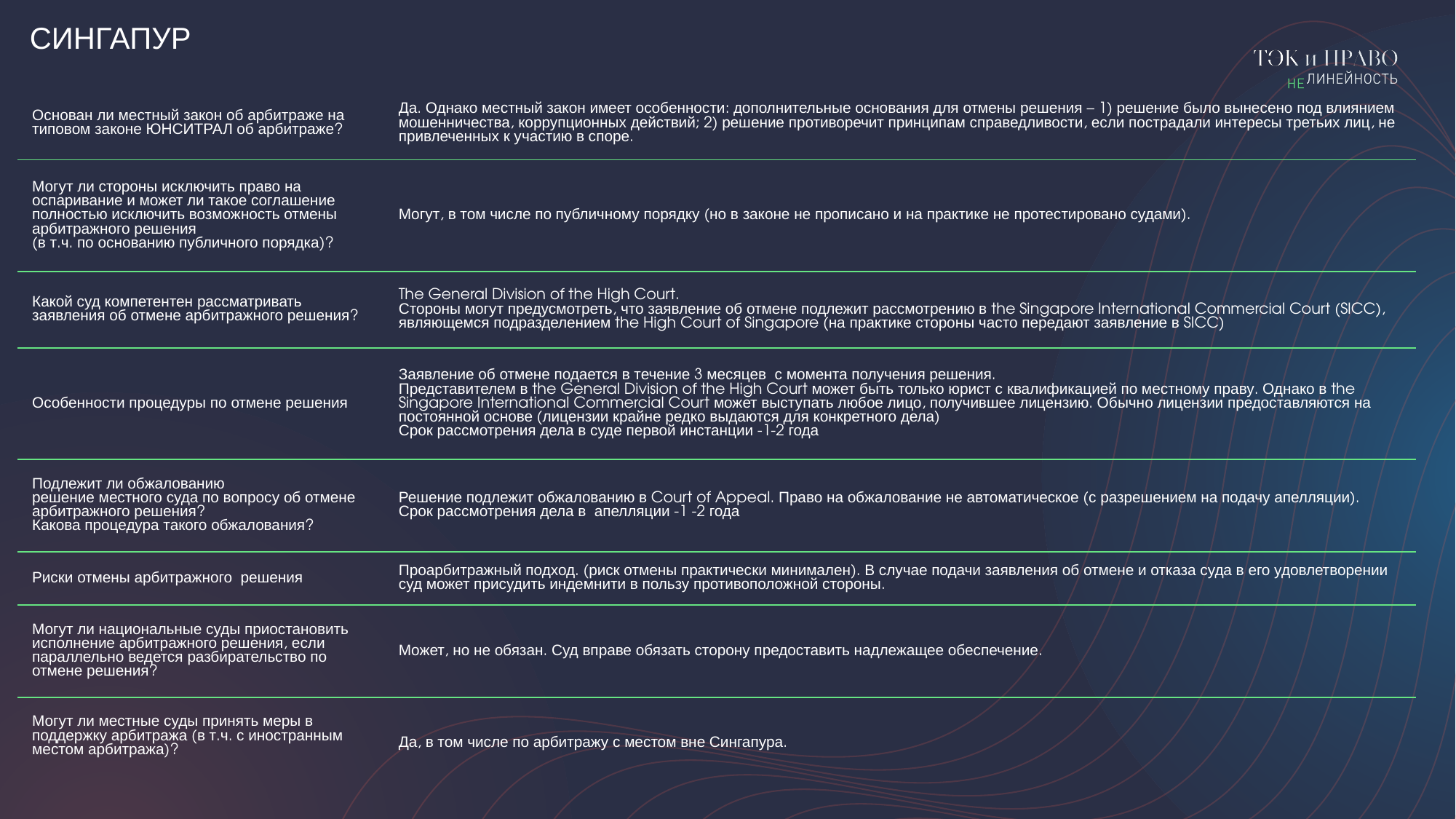

СИНГАПУР
| Основан ли местный закон об арбитраже на типовом законе ЮНСИТРАЛ об арбитраже? | Да. Однако местный закон имеет особенности: дополнительные основания для отмены решения – 1) решение было вынесено под влиянием мошенничества, коррупционных действий; 2) решение противоречит принципам справедливости, если пострадали интересы третьих лиц, не привлеченных к участию в споре. |
| --- | --- |
| Могут ли стороны исключить право на оспаривание и может ли такое соглашение полностью исключить возможность отмены арбитражного решения (в т.ч. по основанию публичного порядка)? | Могут, в том числе по публичному порядку (но в законе не прописано и на практике не протестировано судами). |
| Какой суд компетентен рассматривать заявления об отмене арбитражного решения? | The General Division of the High Court. Стороны могут предусмотреть, что заявление об отмене подлежит рассмотрению в the Singapore International Commercial Court (SICC), являющемся подразделением the High Court of Singapore (на практике стороны часто передают заявление в SICC) |
| Особенности процедуры по отмене решения | Заявление об отмене подается в течение 3 месяцев с момента получения решения. Представителем в the General Division of the High Court может быть только юрист с квалификацией по местному праву. Однако в the Singapore International Commercial Court может выступать любое лицо, получившее лицензию. Обычно лицензии предоставляются на постоянной основе (лицензии крайне редко выдаются для конкретного дела) Срок рассмотрения дела в суде первой инстанции -1-2 года |
| Подлежит ли обжалованию решение местного суда по вопросу об отмене арбитражного решения? Какова процедура такого обжалования? | Решение подлежит обжалованию в Court of Appeal. Право на обжалование не автоматическое (с разрешением на подачу апелляции). Срок рассмотрения дела в апелляции -1 -2 года |
| Риски отмены арбитражного решения | Проарбитражный подход. (риск отмены практически минимален). В случае подачи заявления об отмене и отказа суда в его удовлетворении суд может присудить индемнити в пользу противоположной стороны. |
| Могут ли национальные суды приостановить исполнение арбитражного решения, если параллельно ведется разбирательство по отмене решения? | Может, но не обязан. Суд вправе обязать сторону предоставить надлежащее обеспечение. |
| Могут ли местные суды принять меры в поддержку арбитража (в т.ч. с иностранным местом арбитража)? | Да, в том числе по арбитражу с местом вне Сингапура. |